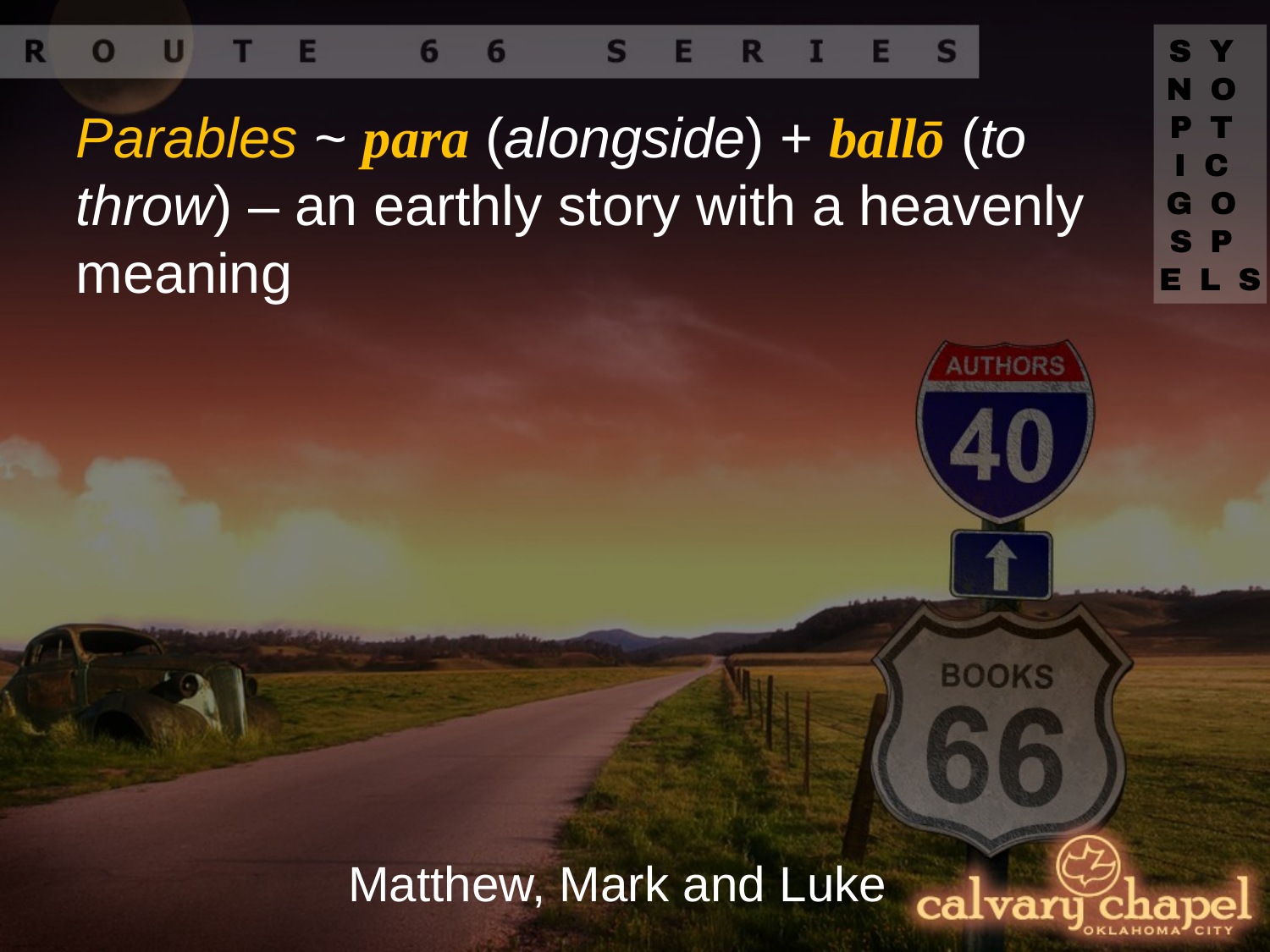

SYNOPTIC GOSPELS
Parables ~ para (alongside) + ballō (to throw) – an earthly story with a heavenly meaning
Matthew, Mark and Luke